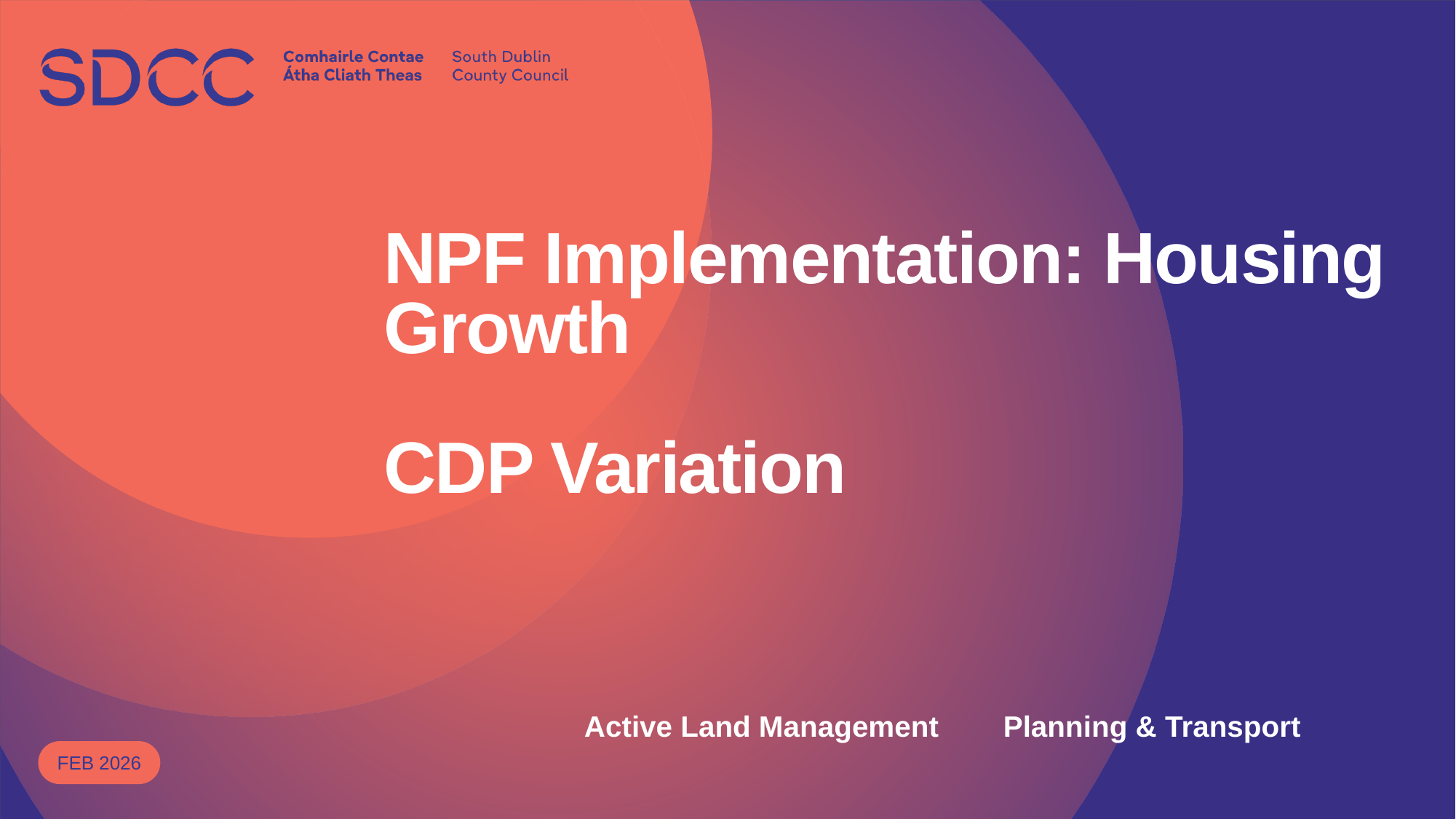

# NPF Implementation: Housing Growth CDP Variation
Active Land Management
Planning & Transport
FEB 2026